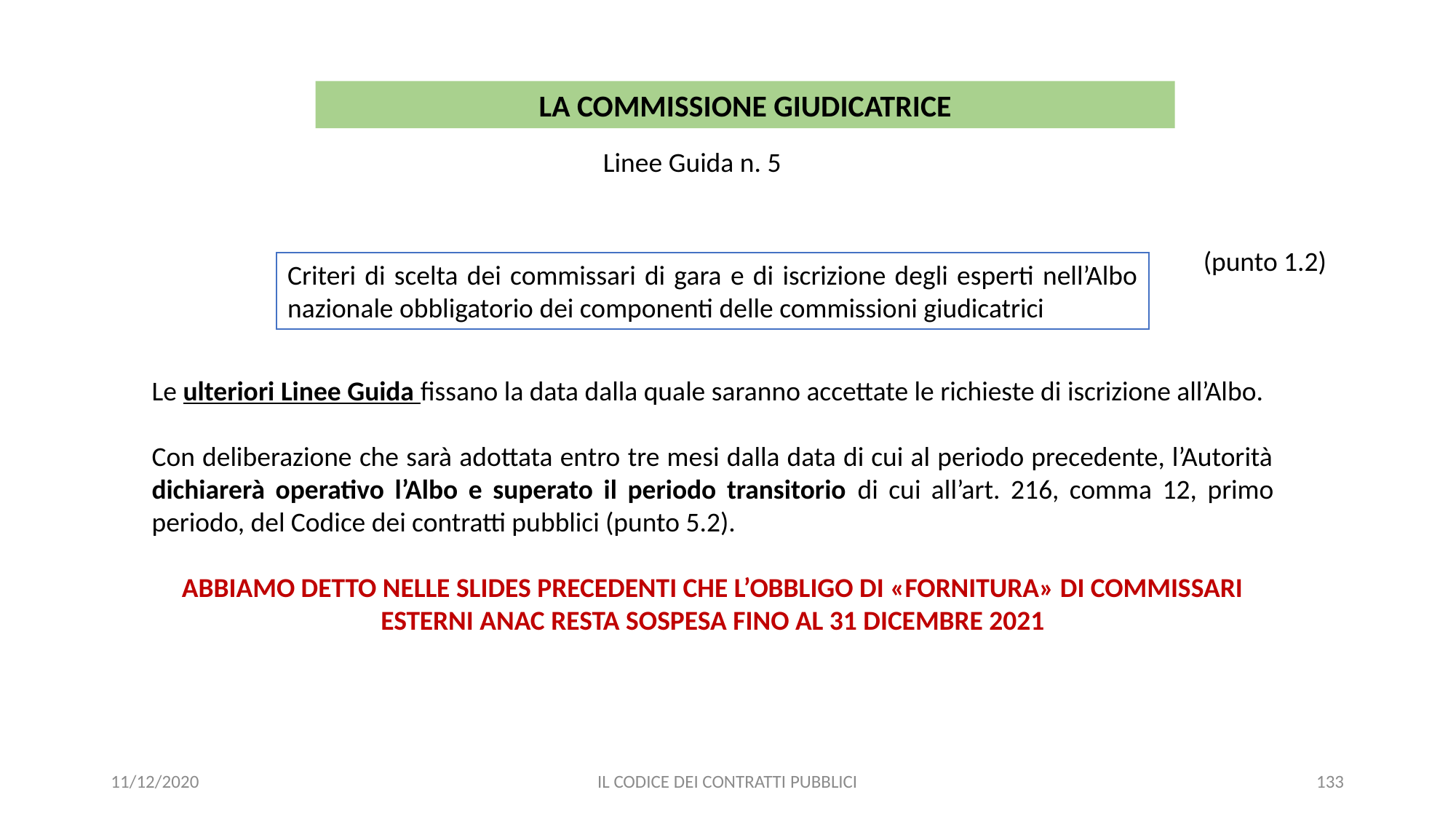

LA COMMISSIONE GIUDICATRICE
Linee Guida n. 5
(punto 1.2)
Criteri di scelta dei commissari di gara e di iscrizione degli esperti nell’Albo nazionale obbligatorio dei componenti delle commissioni giudicatrici
Le ulteriori Linee Guida fissano la data dalla quale saranno accettate le richieste di iscrizione all’Albo.

Con deliberazione che sarà adottata entro tre mesi dalla data di cui al periodo precedente, l’Autorità dichiarerà operativo l’Albo e superato il periodo transitorio di cui all’art. 216, comma 12, primo periodo, del Codice dei contratti pubblici (punto 5.2).

ABBIAMO DETTO NELLE SLIDES PRECEDENTI CHE L’OBBLIGO DI «FORNITURA» DI COMMISSARI ESTERNI ANAC RESTA SOSPESA FINO AL 31 DICEMBRE 2021
11/12/2020
IL CODICE DEI CONTRATTI PUBBLICI
133